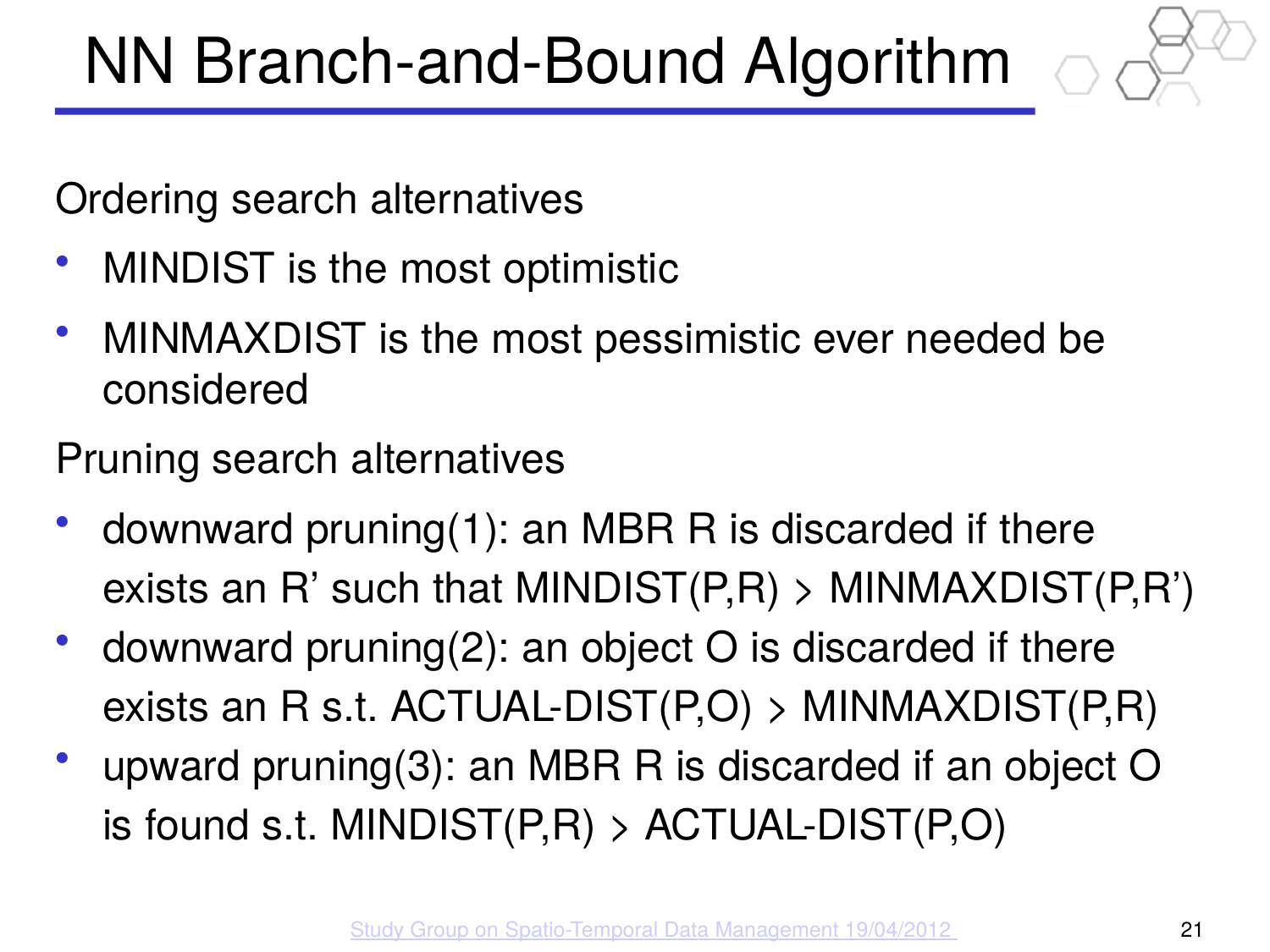

# NN Branch-and-Bound Algorithm
Ordering search alternatives
MINDIST is the most optimistic
MINMAXDIST is the most pessimistic ever needed be considered
Pruning search alternatives
downward pruning(1): an MBR R is discarded if there
    exists an R’ such that MINDIST(P,R) > MINMAXDIST(P,R’)
downward pruning(2): an object O is discarded if there
    exists an R s.t. ACTUAL-DIST(P,O) > MINMAXDIST(P,R)
upward pruning(3): an MBR R is discarded if an object O
    is found s.t. MINDIST(P,R) > ACTUAL-DIST(P,O)

Study Group on Spatio-Temporal Data Management 19/04/2012
21